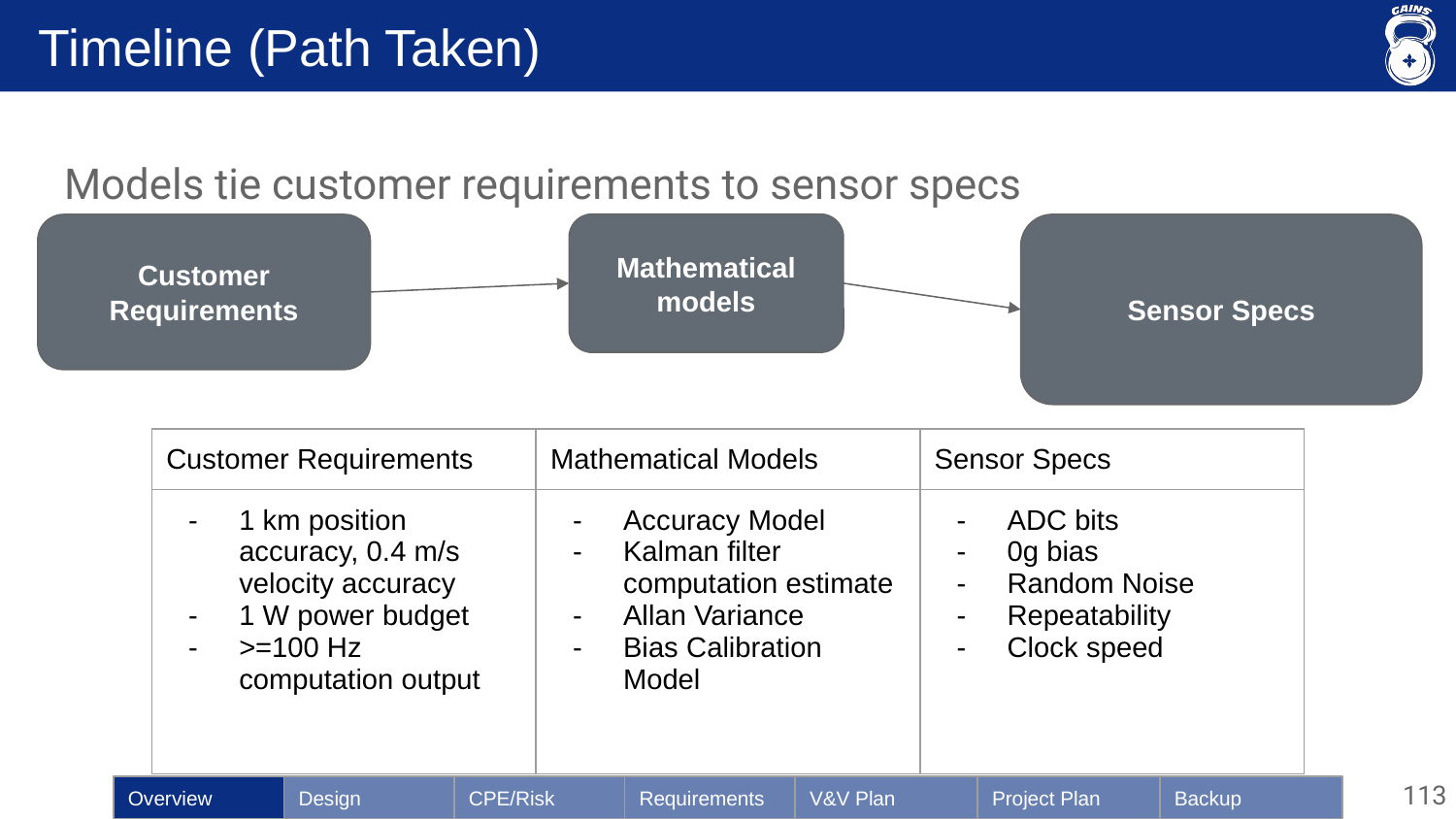

# Timeline (Path Taken)
Models tie customer requirements to sensor specs

Mathematical models
Customer Requirements
Sensor Specs
| Customer Requirements | Mathematical Models | Sensor Specs |
| --- | --- | --- |
| 1 km position accuracy, 0.4 m/s velocity accuracy 1 W power budget >=100 Hz computation output | Accuracy Model Kalman filter computation estimate Allan Variance Bias Calibration Model | ADC bits 0g bias Random Noise Repeatability Clock speed |
113